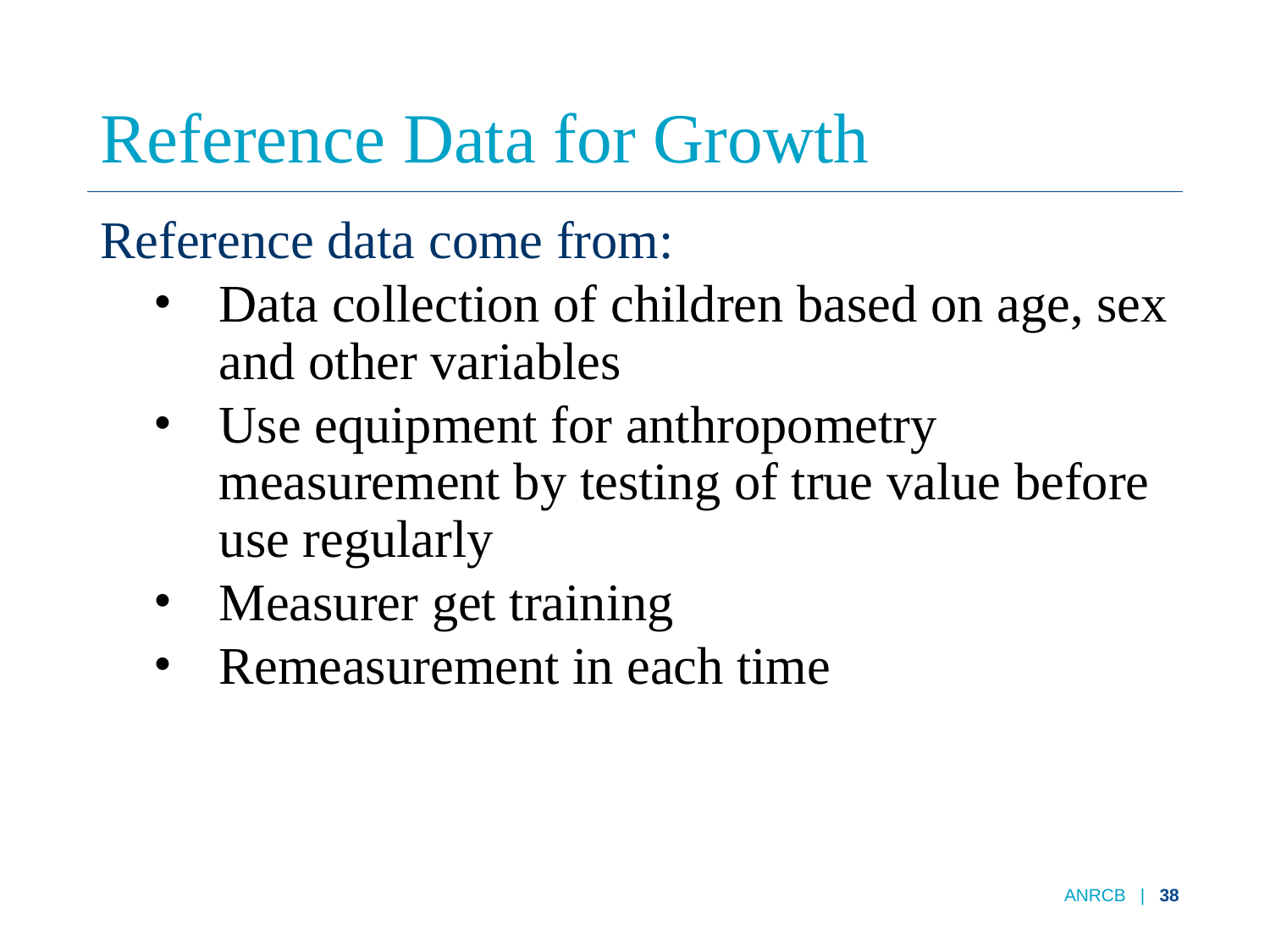

# Reference Data for Growth
Reference data come from:
Data collection of children based on age, sex and other variables
Use equipment for anthropometry measurement by testing of true value before use regularly
Measurer get training
Remeasurement in each time

ANRCB   |   38